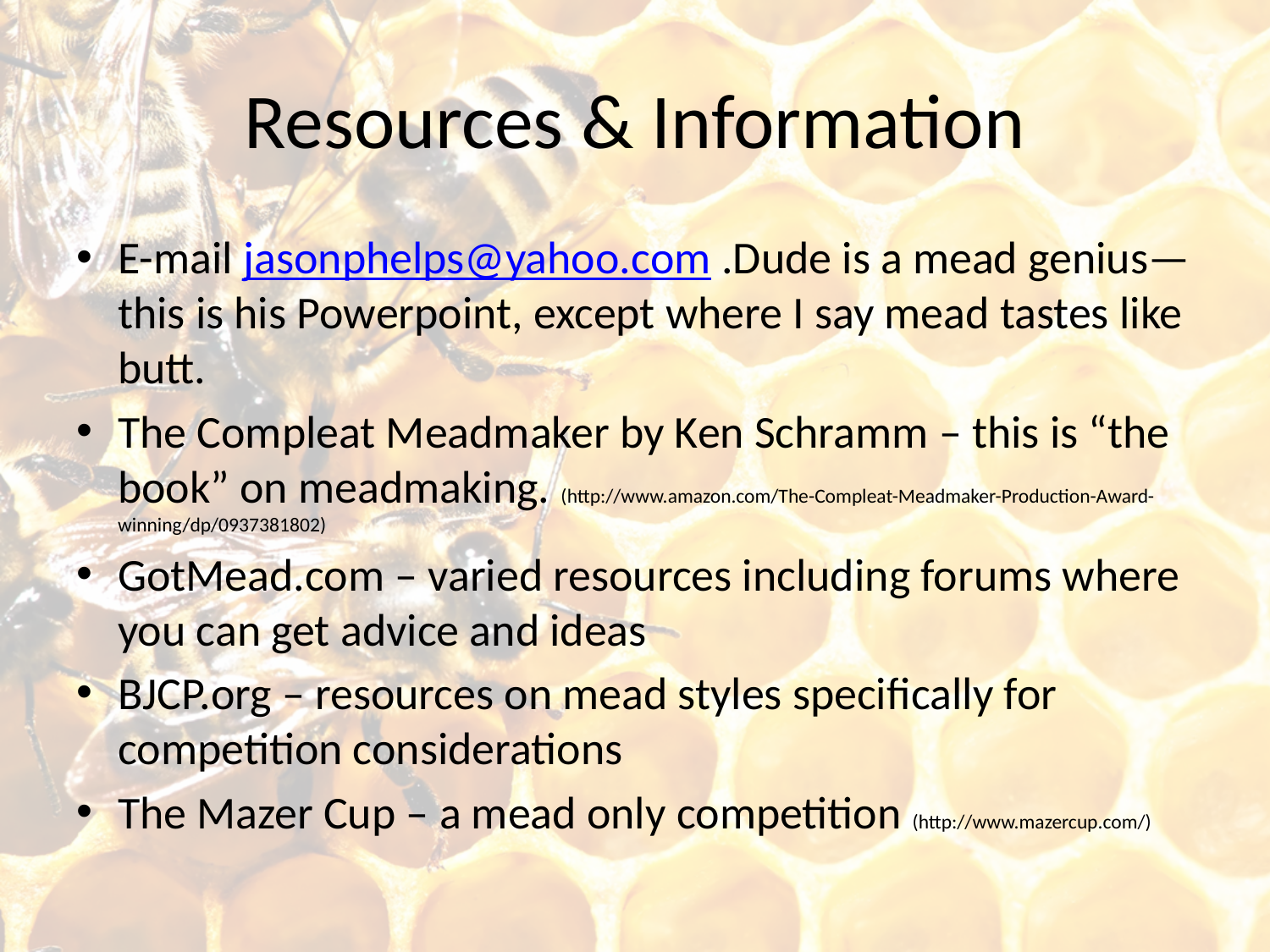

# Resources & Information
E-mail jasonphelps@yahoo.com .Dude is a mead genius—this is his Powerpoint, except where I say mead tastes like butt.
The Compleat Meadmaker by Ken Schramm – this is “the book” on meadmaking. (http://www.amazon.com/The-Compleat-Meadmaker-Production-Award-winning/dp/0937381802)
GotMead.com – varied resources including forums where you can get advice and ideas
BJCP.org – resources on mead styles specifically for competition considerations
The Mazer Cup – a mead only competition (http://www.mazercup.com/)